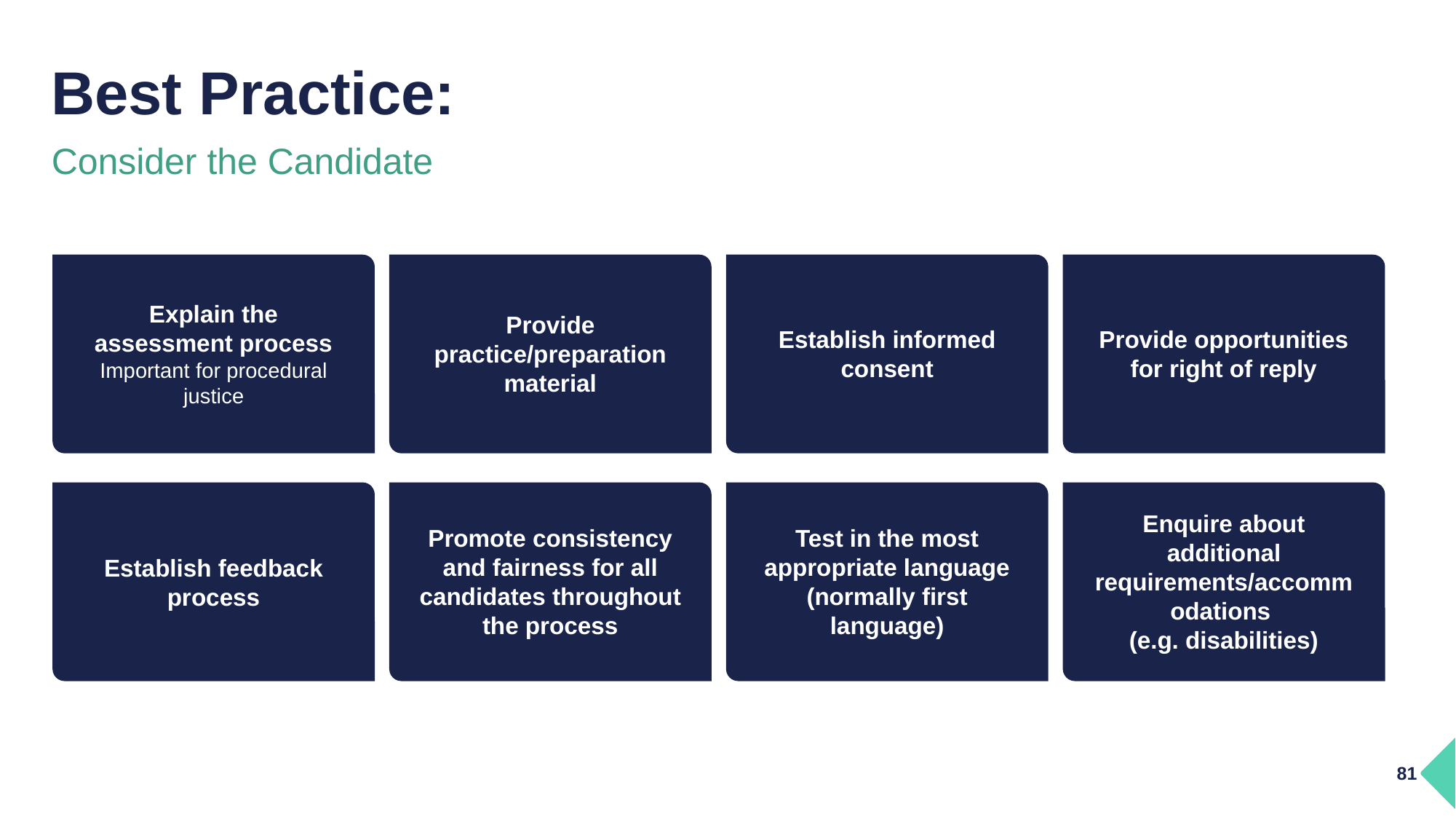

# Best Practice:
Consider the Candidate

Explain the assessment process
Important for procedural justice
Provide practice/preparation material
Establish informed consent
Provide opportunities for right of reply

Enquire about additional requirements/accommodations
(e.g. disabilities)
Promote consistency and fairness for all candidates throughout the process
Test in the most appropriate language (normally first language)
Establish feedback process